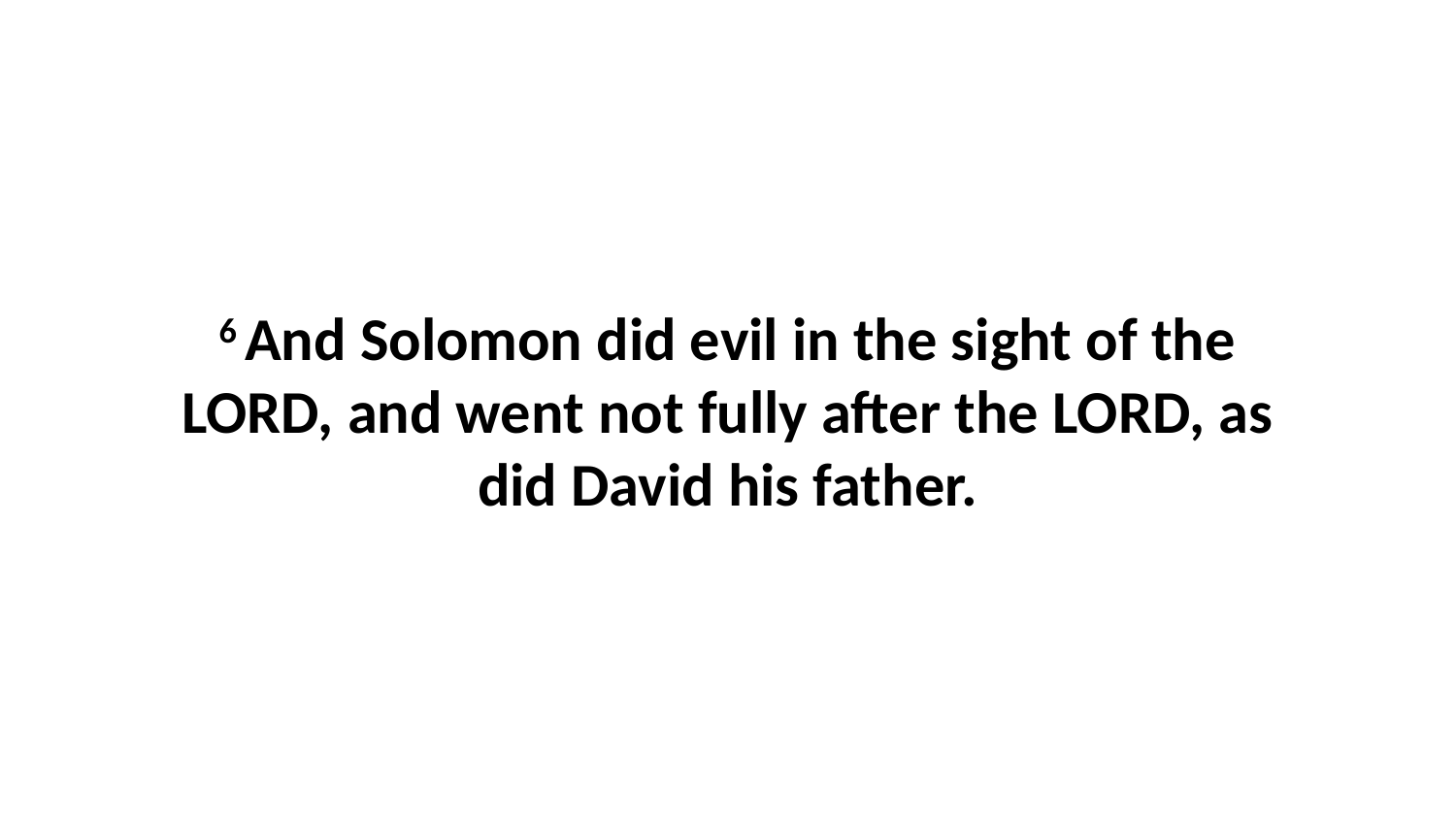

6 And Solomon did evil in the sight of the LORD, and went not fully after the LORD, as did David his father.